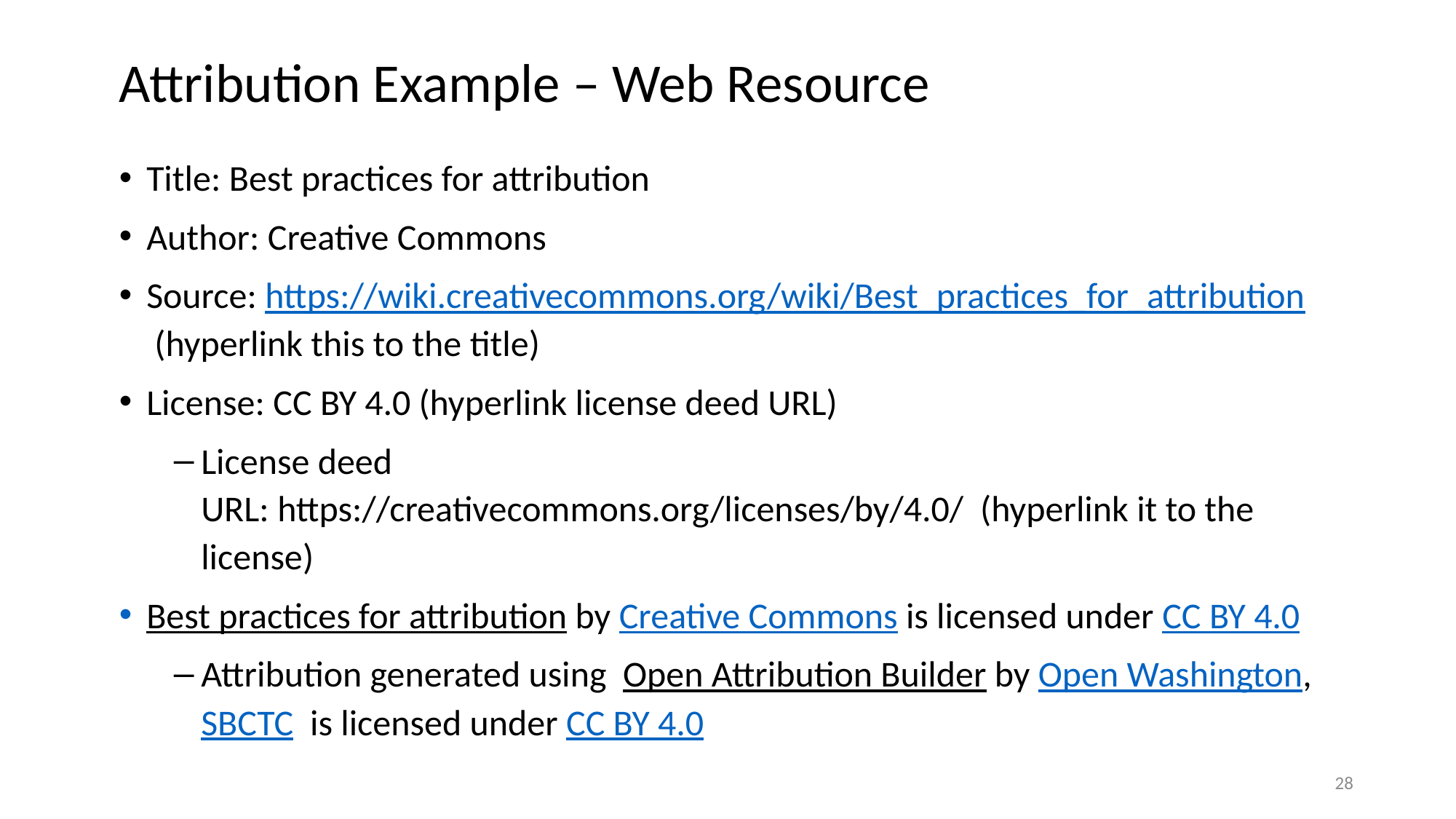

# Attribution Example – Web Resource​
Title: Best practices for attribution
Author: Creative Commons
Source: https://wiki.creativecommons.org/wiki/Best_practices_for_attribution (hyperlink this to the title)
License: CC BY 4.0 (hyperlink license deed URL)
License deed URL: https://creativecommons.org/licenses/by/4.0/  (hyperlink it to the license)
Best practices for attribution by Creative Commons is licensed under CC BY 4.0
Attribution generated using  Open Attribution Builder by Open Washington, SBCTC  is licensed under CC BY 4.0
28